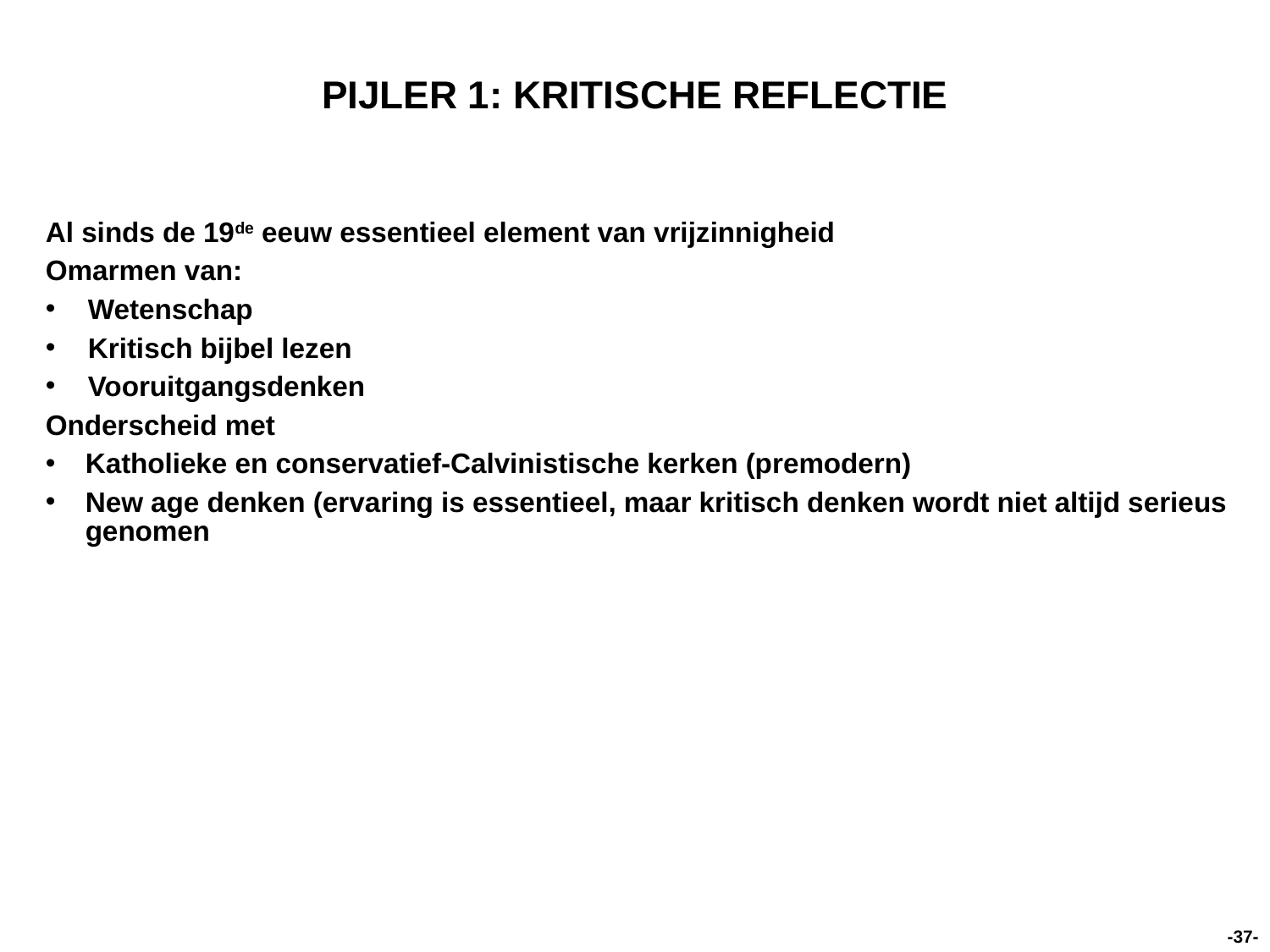

# PIJLER 1: KRITISCHE REFLECTIE

Al sinds de 19de eeuw essentieel element van vrijzinnigheid
Omarmen van:
Wetenschap
Kritisch bijbel lezen
Vooruitgangsdenken
Onderscheid met
Katholieke en conservatief-Calvinistische kerken (premodern)
New age denken (ervaring is essentieel, maar kritisch denken wordt niet altijd serieus genomen